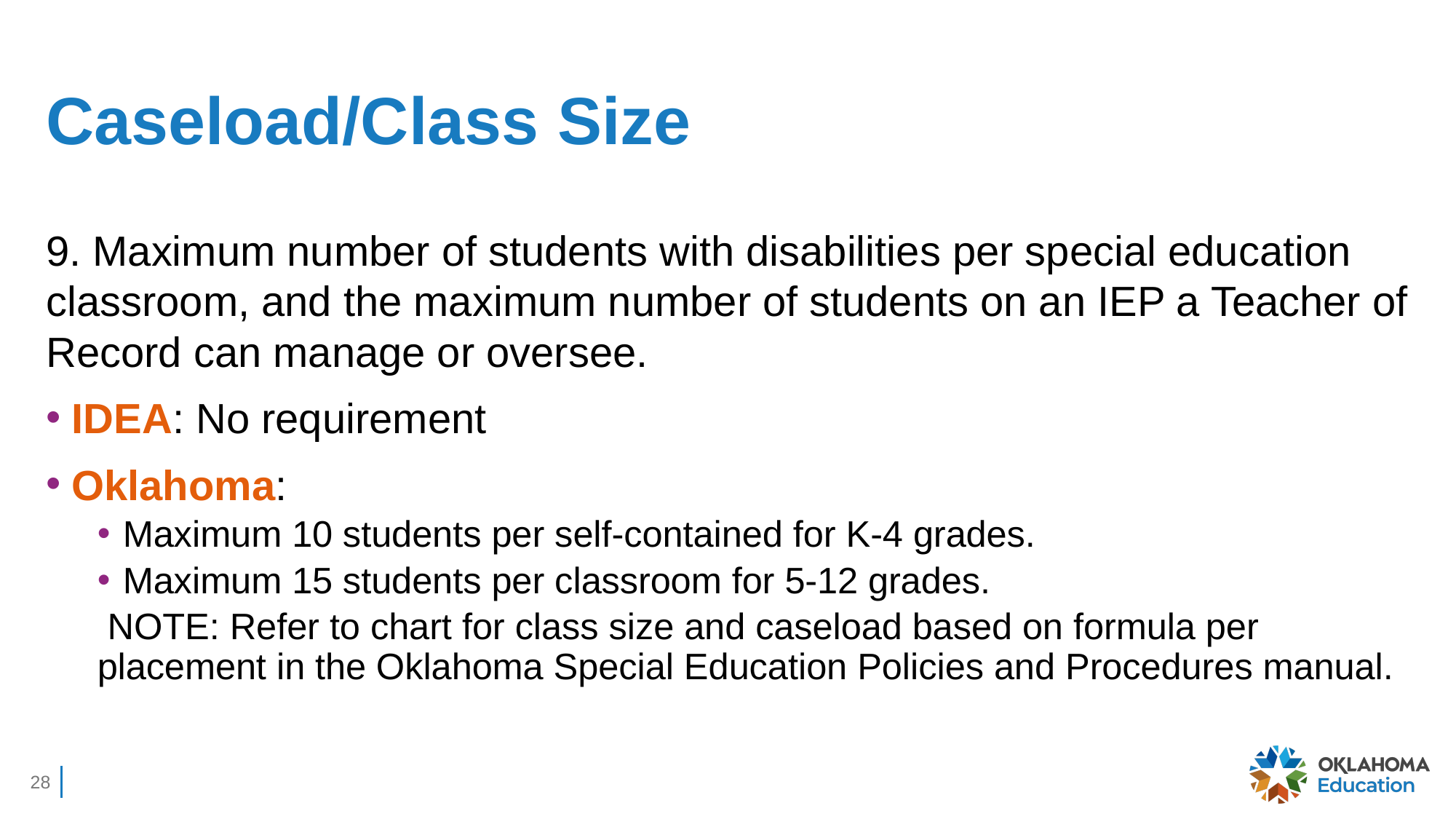

# Caseload/Class Size
9. Maximum number of students with disabilities per special education classroom, and the maximum number of students on an IEP a Teacher of Record can manage or oversee.
IDEA: No requirement
Oklahoma:
Maximum 10 students per self-contained for K-4 grades.
Maximum 15 students per classroom for 5-12 grades.
 NOTE: Refer to chart for class size and caseload based on formula per placement in the Oklahoma Special Education Policies and Procedures manual.

28